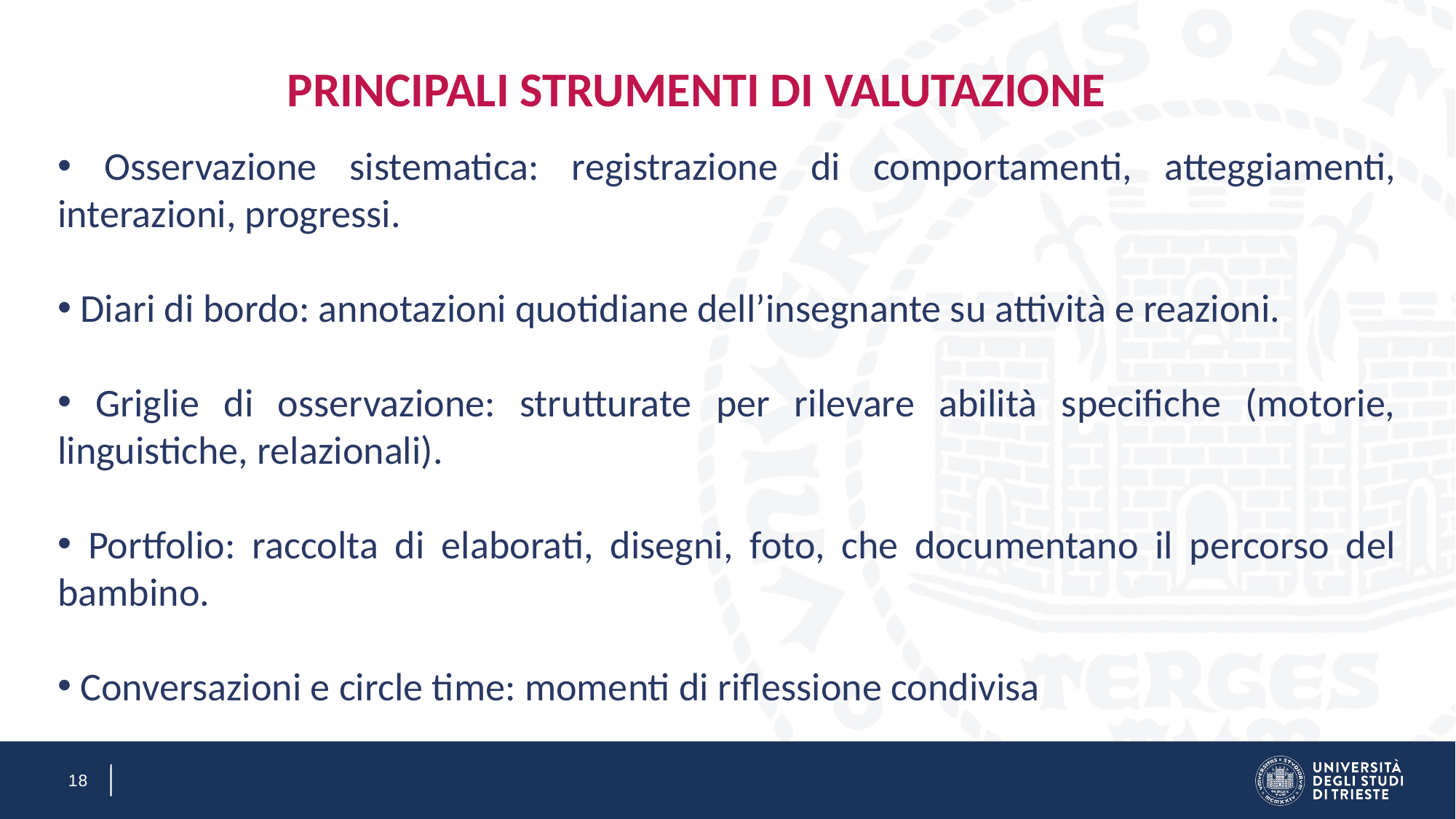

PRINCIPALI STRUMENTI DI VALUTAZIONE
 Osservazione sistematica: registrazione di comportamenti, atteggiamenti, interazioni, progressi.

 Diari di bordo: annotazioni quotidiane dell’insegnante su attività e reazioni.

 Griglie di osservazione: strutturate per rilevare abilità specifiche (motorie, linguistiche, relazionali).

 Portfolio: raccolta di elaborati, disegni, foto, che documentano il percorso del bambino.

 Conversazioni e circle time: momenti di riflessione condivisa
18